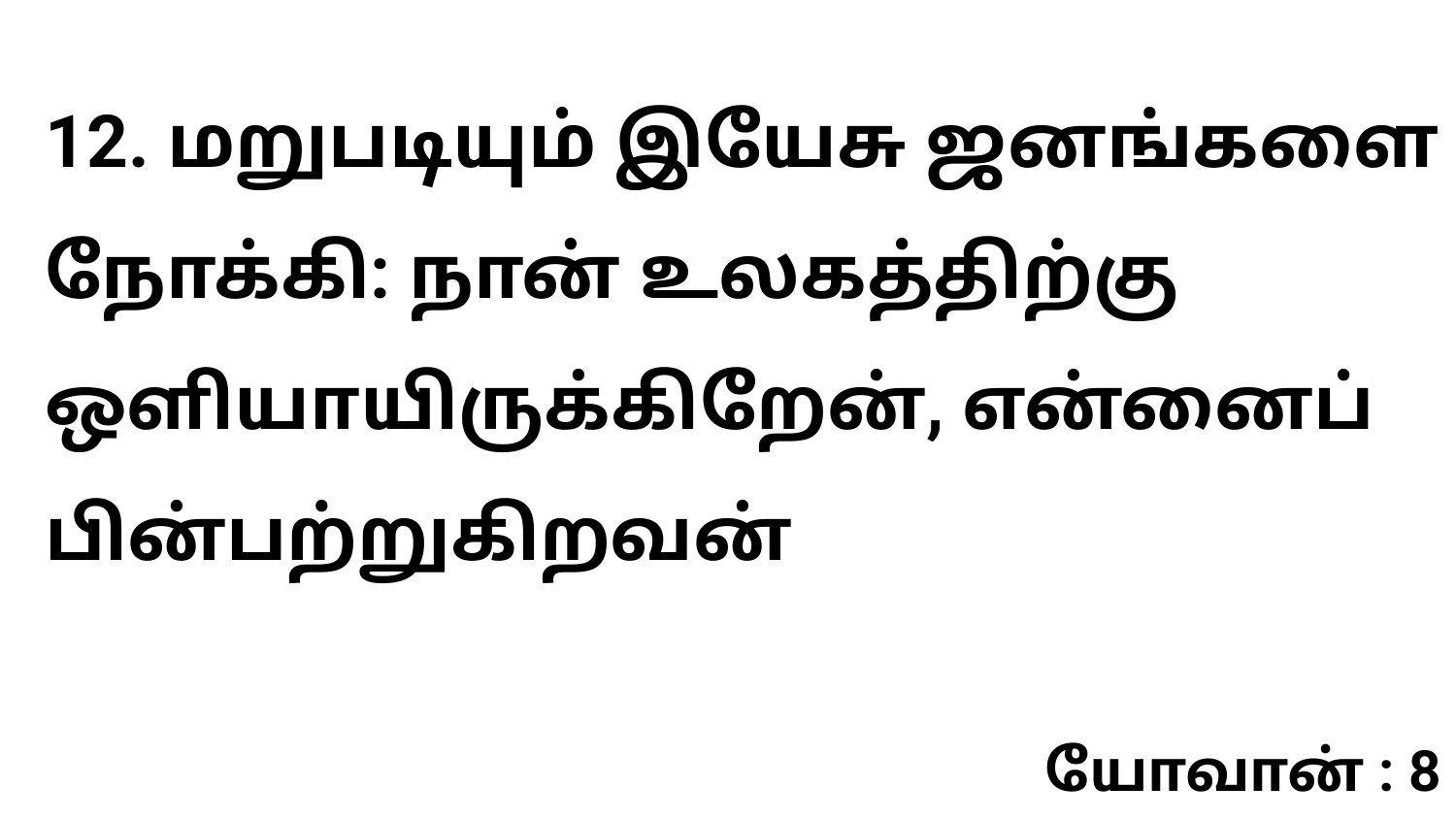

12. மறுபடியும் இயேசு ஜனங்களை நோக்கி: நான் உலகத்திற்கு ஒளியாயிருக்கிறேன், என்னைப் பின்பற்றுகிறவன்
யோவான் : 8